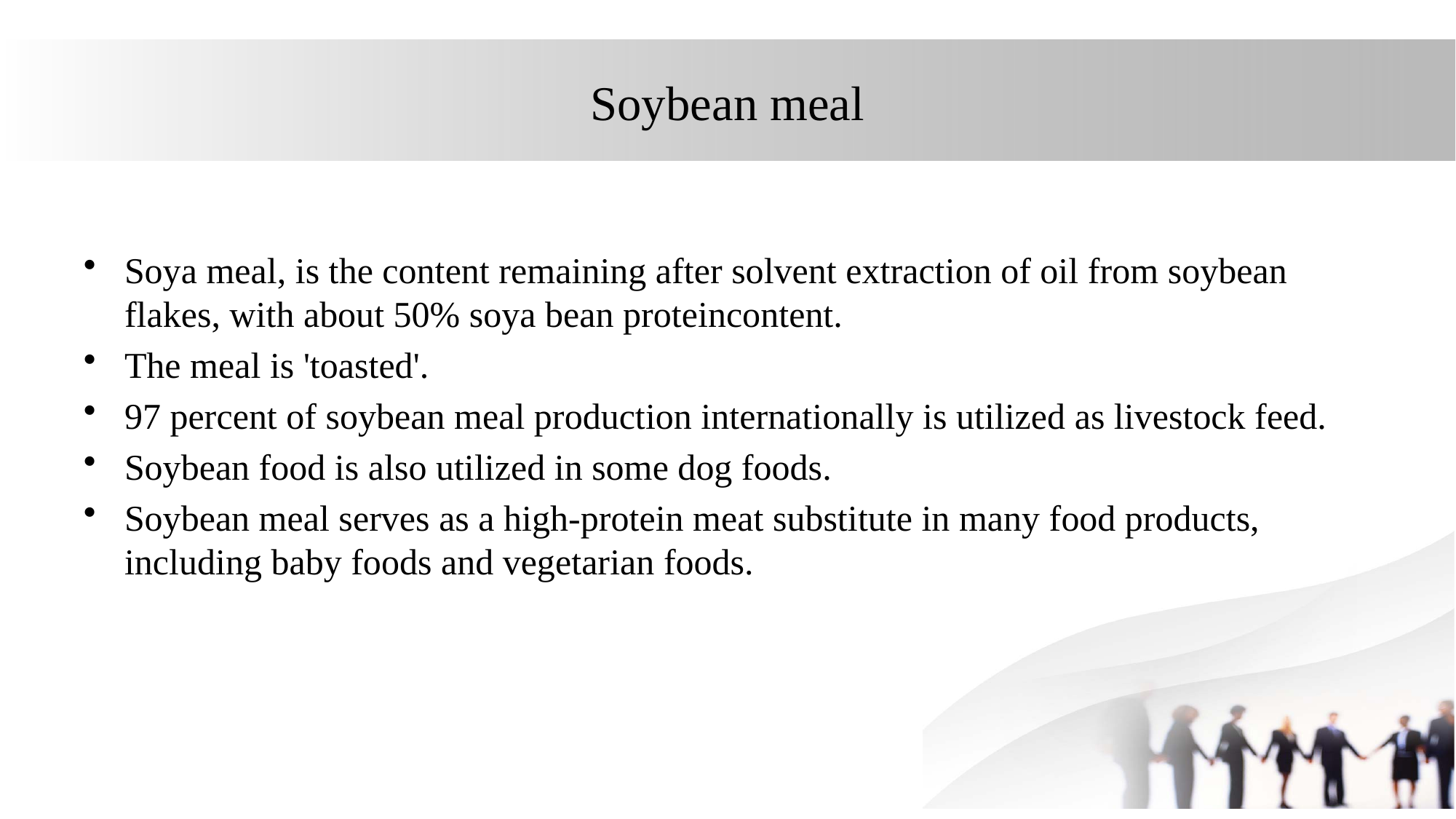

# Soybean meal

Soya meal, is the content remaining after solvent extraction of oil from soybean flakes, with about 50% soya bean proteincontent.
The meal is 'toasted'.
97 percent of soybean meal production internationally is utilized as livestock feed.
Soybean food is also utilized in some dog foods.
Soybean meal serves as a high-protein meat substitute in many food products, including baby foods and vegetarian foods.